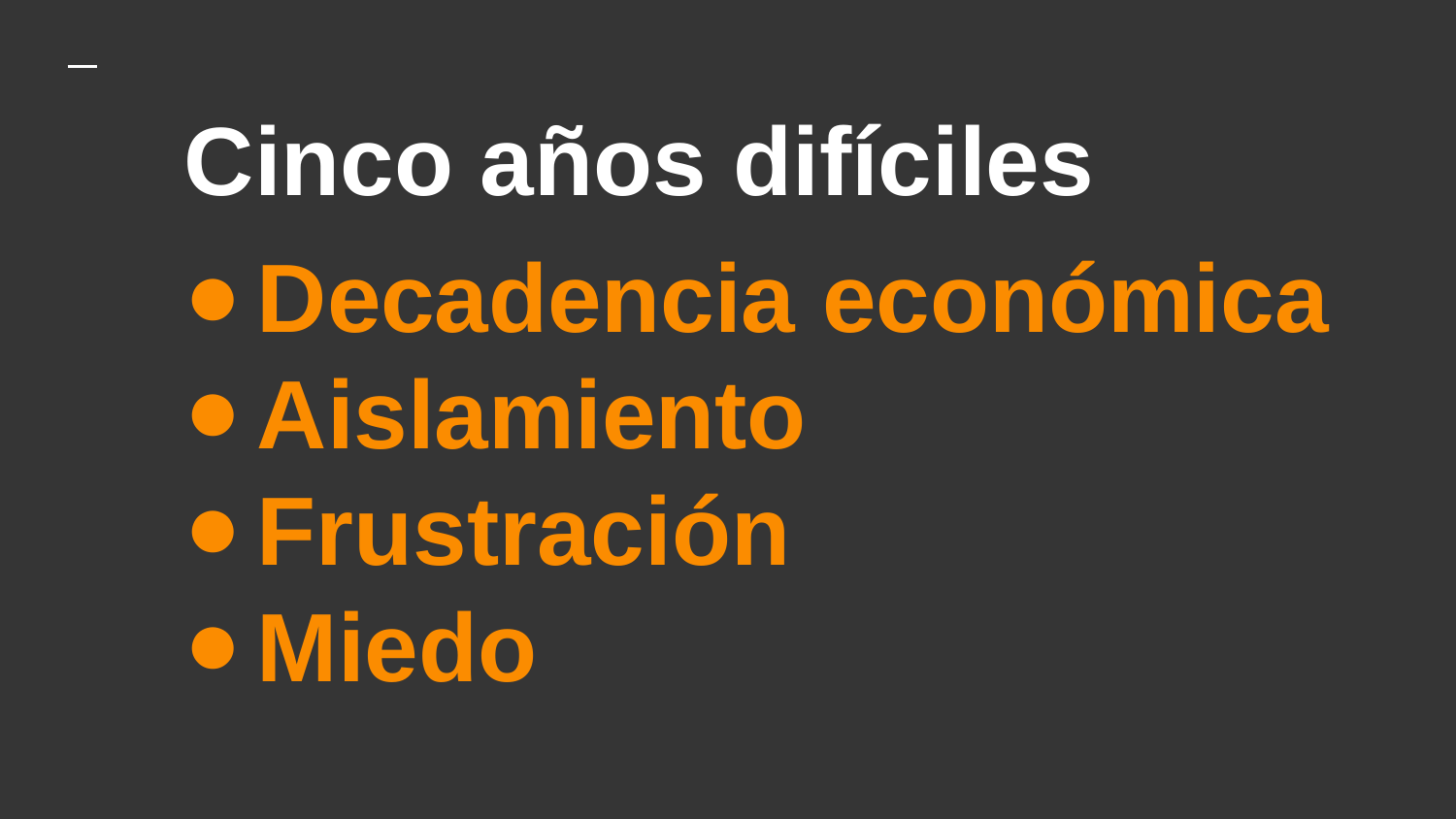

# Cinco años difíciles
Decadencia económica
Aislamiento
Frustración
Miedo